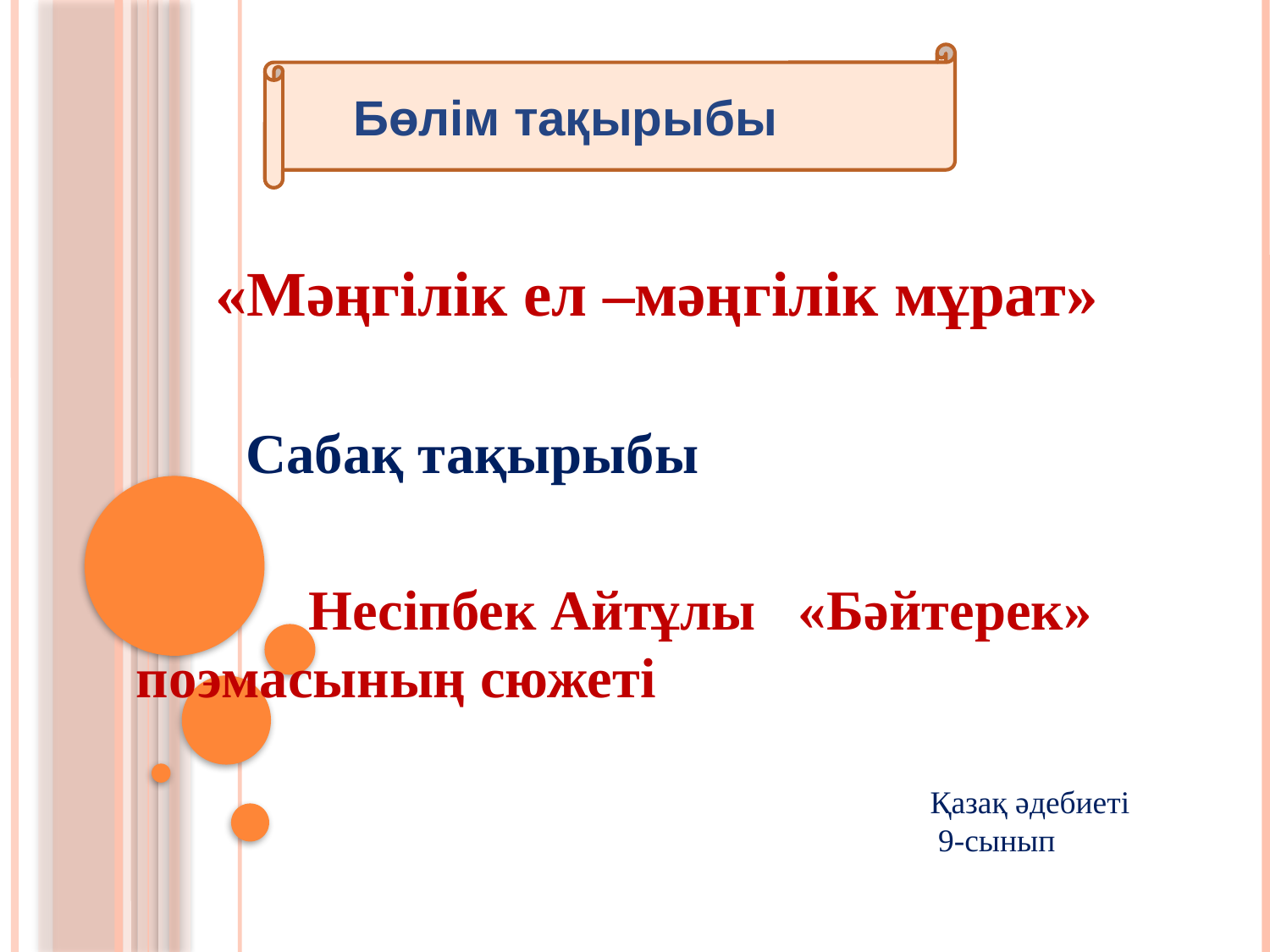

Бөлім тақырыбы
     «Мәңгілік ел –мәңгілік мұрат»

       Сабақ тақырыбы

           Несіпбек Айтұлы   «Бәйтерек»  поэмасының сюжеті

#
Қазақ әдебиеті
 9-сынып